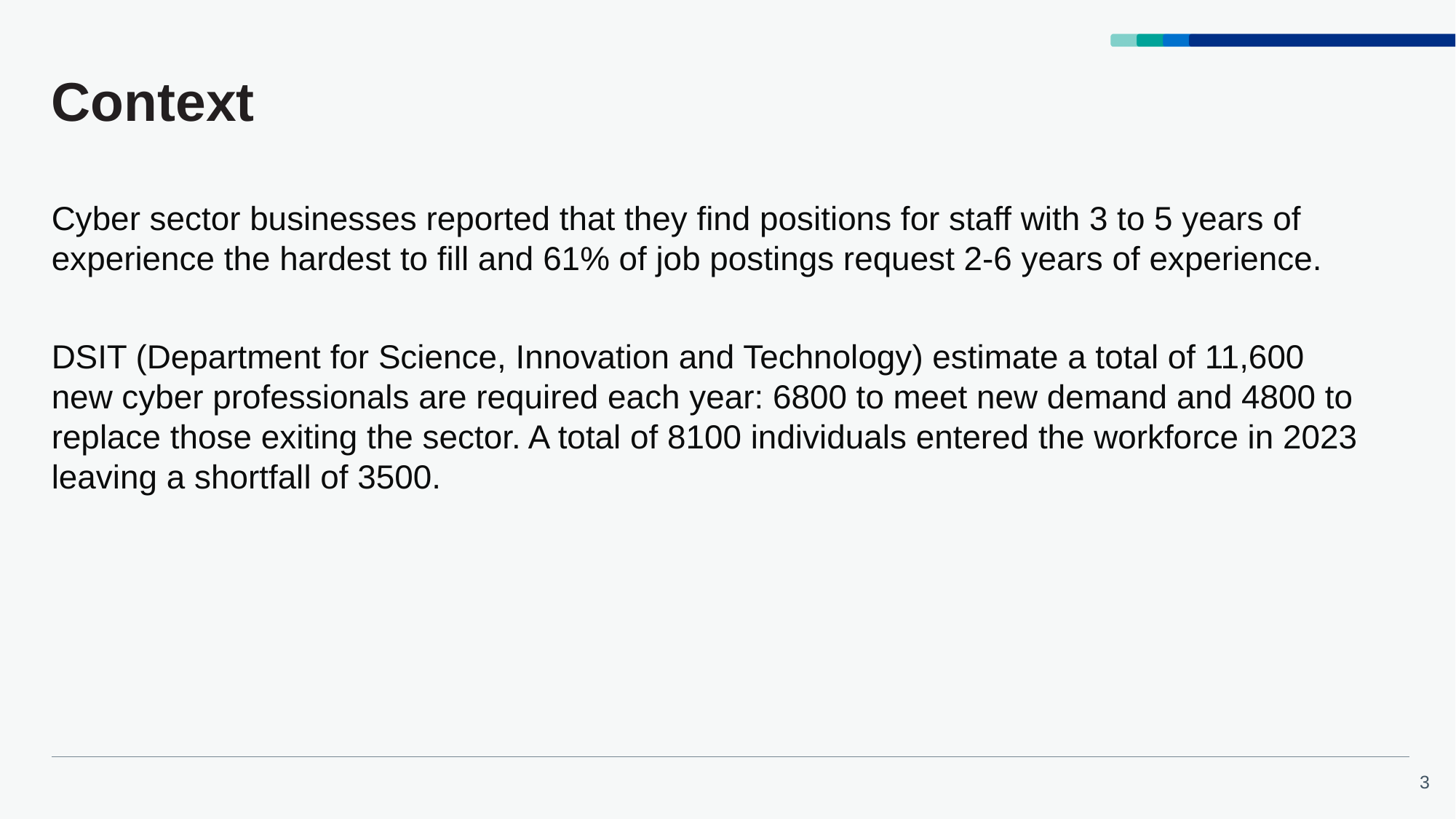

# Context
Cyber sector businesses reported that they find positions for staff with 3 to 5 years of experience the hardest to fill and 61% of job postings request 2-6 years of experience.

DSIT (Department for Science, Innovation and Technology) estimate a total of 11,600 new cyber professionals are required each year: 6800 to meet new demand and 4800 to replace those exiting the sector. A total of 8100 individuals entered the workforce in 2023 leaving a shortfall of 3500.